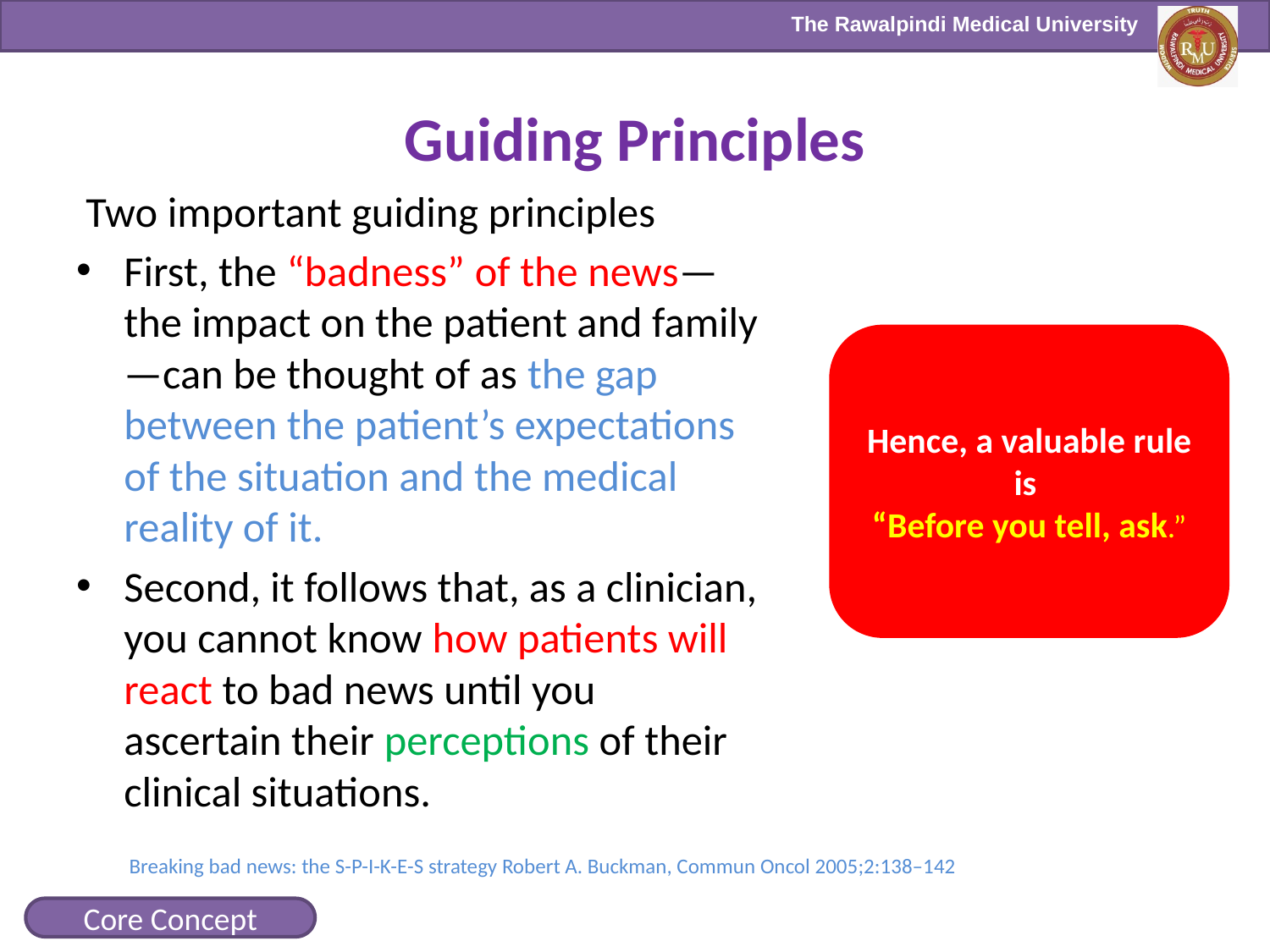

# Guiding Principles
 Two important guiding principles
First, the “badness” of the news—the impact on the patient and family—can be thought of as the gap between the patient’s expectations of the situation and the medical reality of it.
Second, it follows that, as a clinician, you cannot know how patients will react to bad news until you ascertain their perceptions of their clinical situations.
Hence, a valuable rule is
“Before you tell, ask.”
Breaking bad news: the S-P-I-K-E-S strategy Robert A. Buckman, Commun Oncol 2005;2:138–142
Core Concept